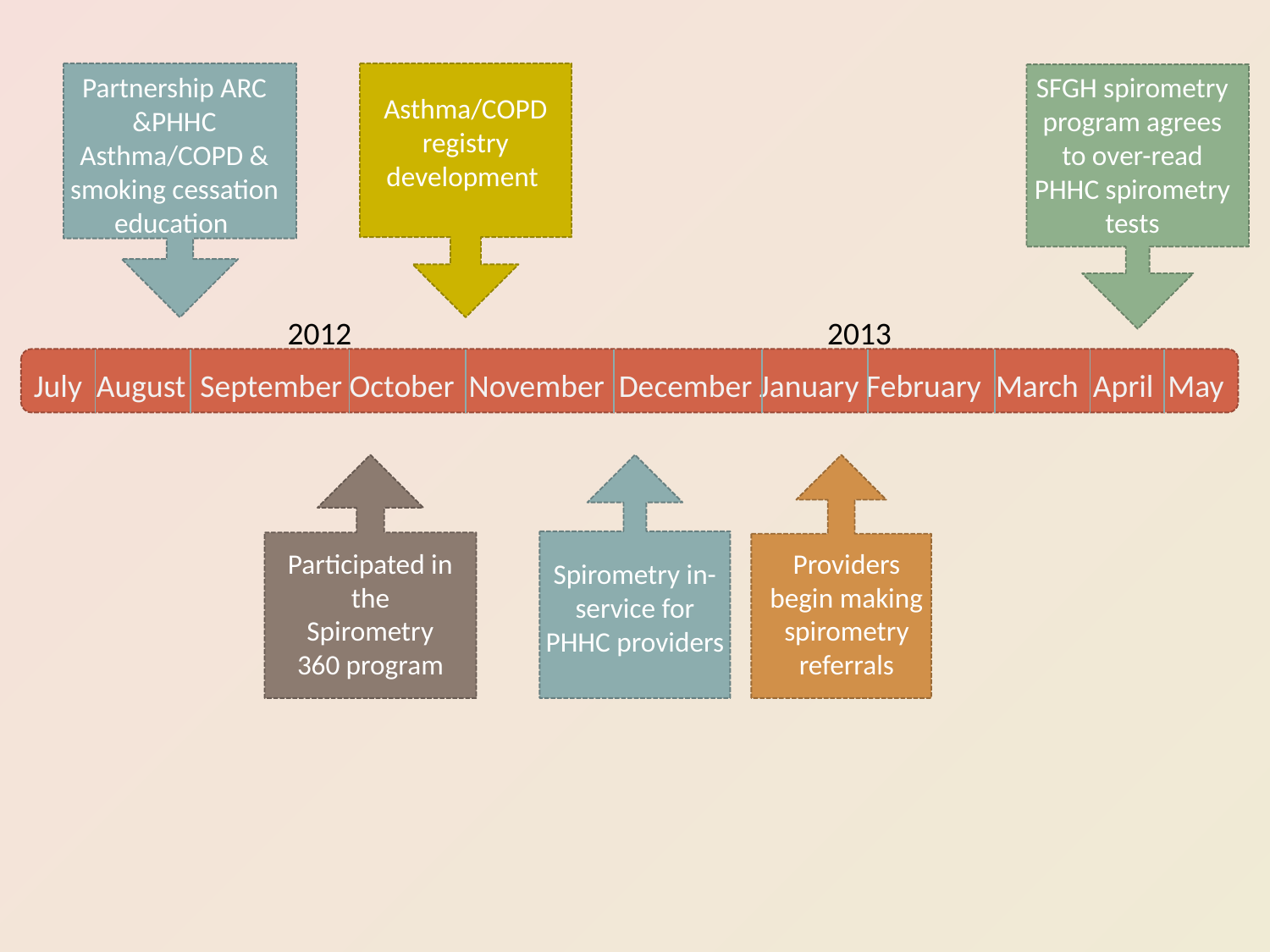

Partnership ARC &PHHC
Asthma/COPD & smoking cessation education

SFGH spirometry program agrees to over-read PHHC spirometry tests

Asthma/COPD registry development
2012
2013

July  August  September October  November  December January February  March  April  May

Participated in the Spirometry 360 program
Providers begin making spirometry referrals
Spirometry in-service for PHHC providers